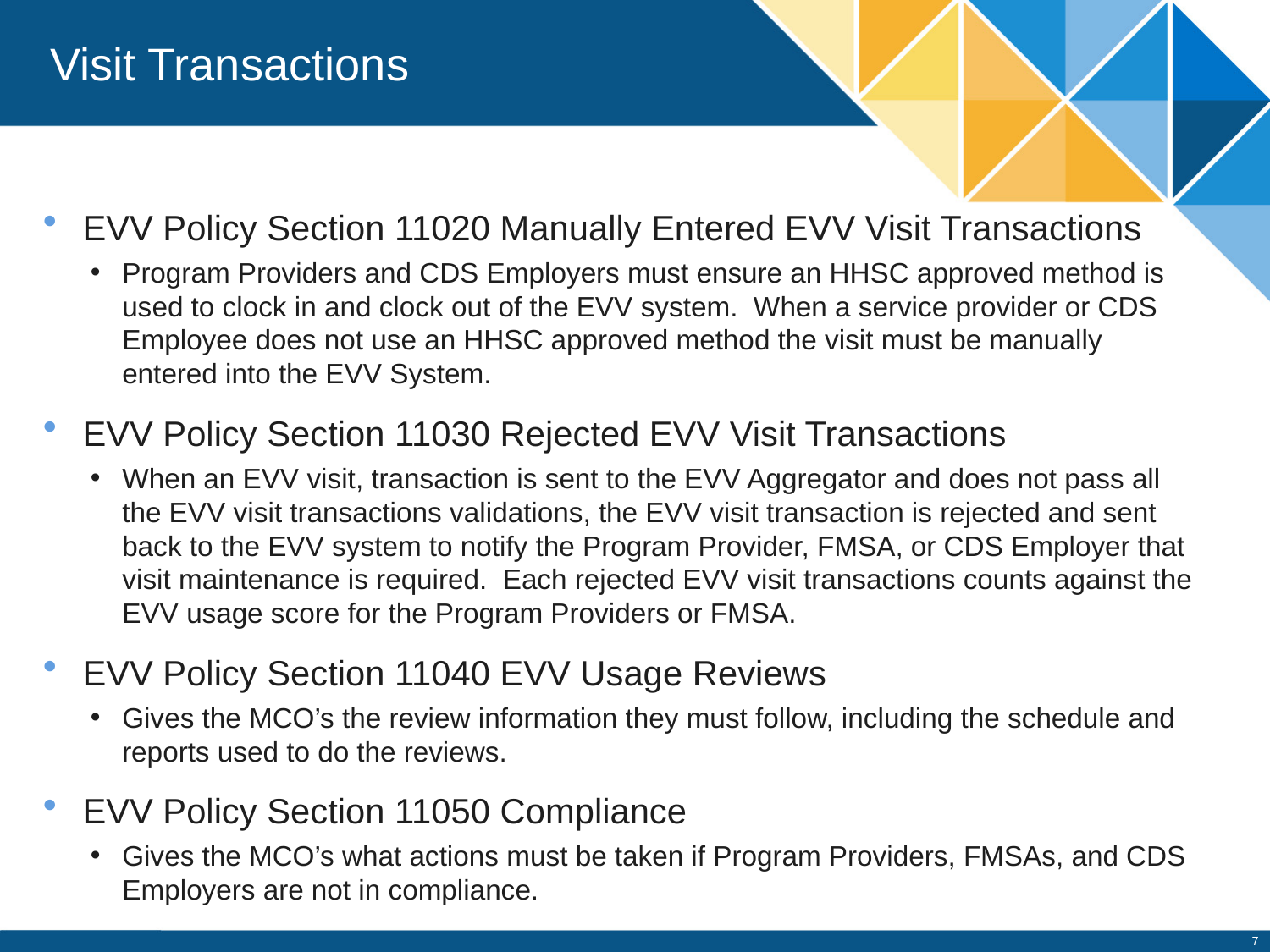

# Visit Transactions
EVV Policy Section 11020 Manually Entered EVV Visit Transactions
Program Providers and CDS Employers must ensure an HHSC approved method is used to clock in and clock out of the EVV system.  When a service provider or CDS Employee does not use an HHSC approved method the visit must be manually entered into the EVV System.
EVV Policy Section 11030 Rejected EVV Visit Transactions
When an EVV visit, transaction is sent to the EVV Aggregator and does not pass all the EVV visit transactions validations, the EVV visit transaction is rejected and sent back to the EVV system to notify the Program Provider, FMSA, or CDS Employer that visit maintenance is required.  Each rejected EVV visit transactions counts against the EVV usage score for the Program Providers or FMSA.
EVV Policy Section 11040 EVV Usage Reviews
Gives the MCO’s the review information they must follow, including the schedule and reports used to do the reviews.
EVV Policy Section 11050 Compliance
Gives the MCO’s what actions must be taken if Program Providers, FMSAs, and CDS Employers are not in compliance.
7